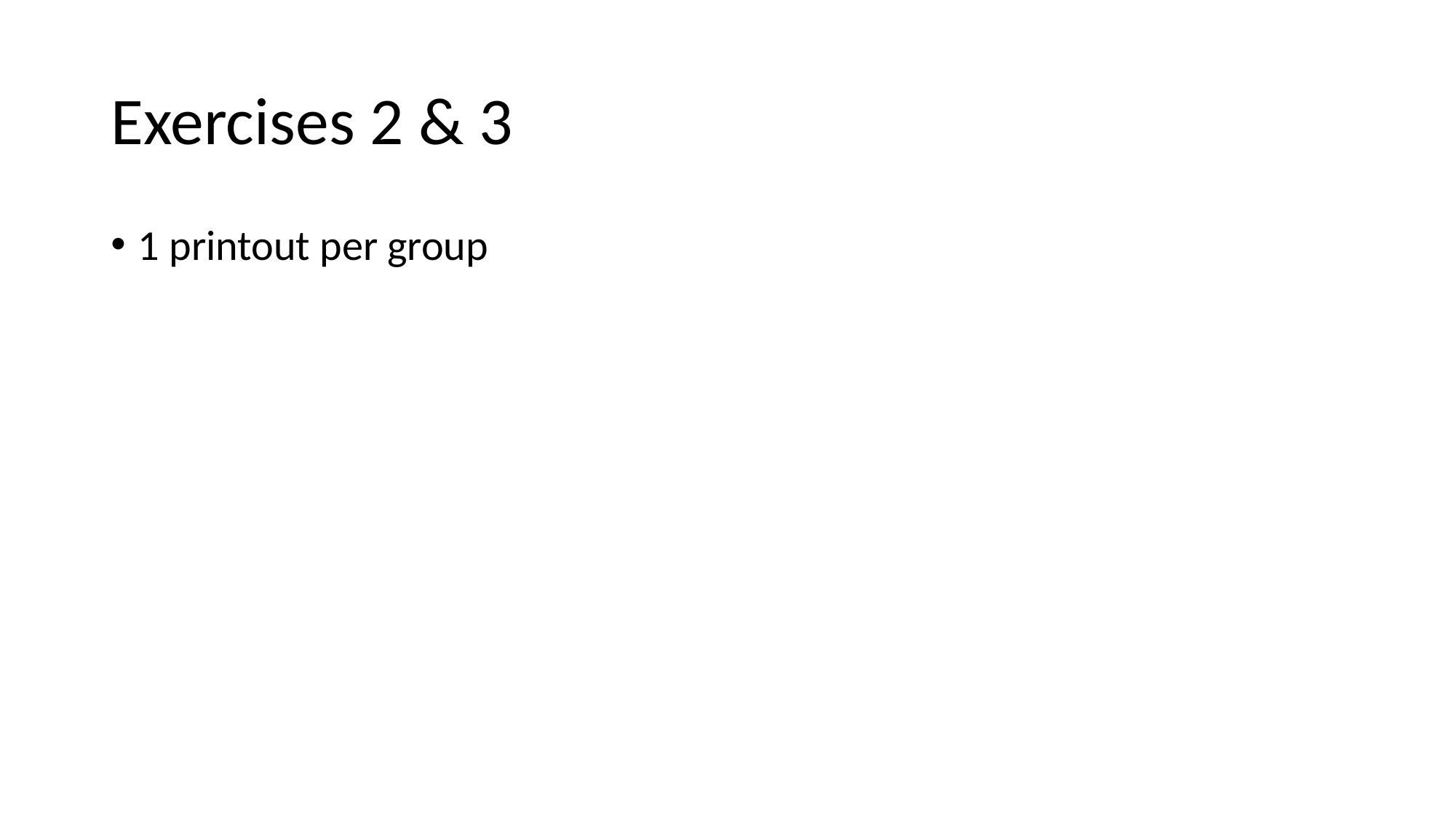

# Exercises 2 & 3
1 printout per group